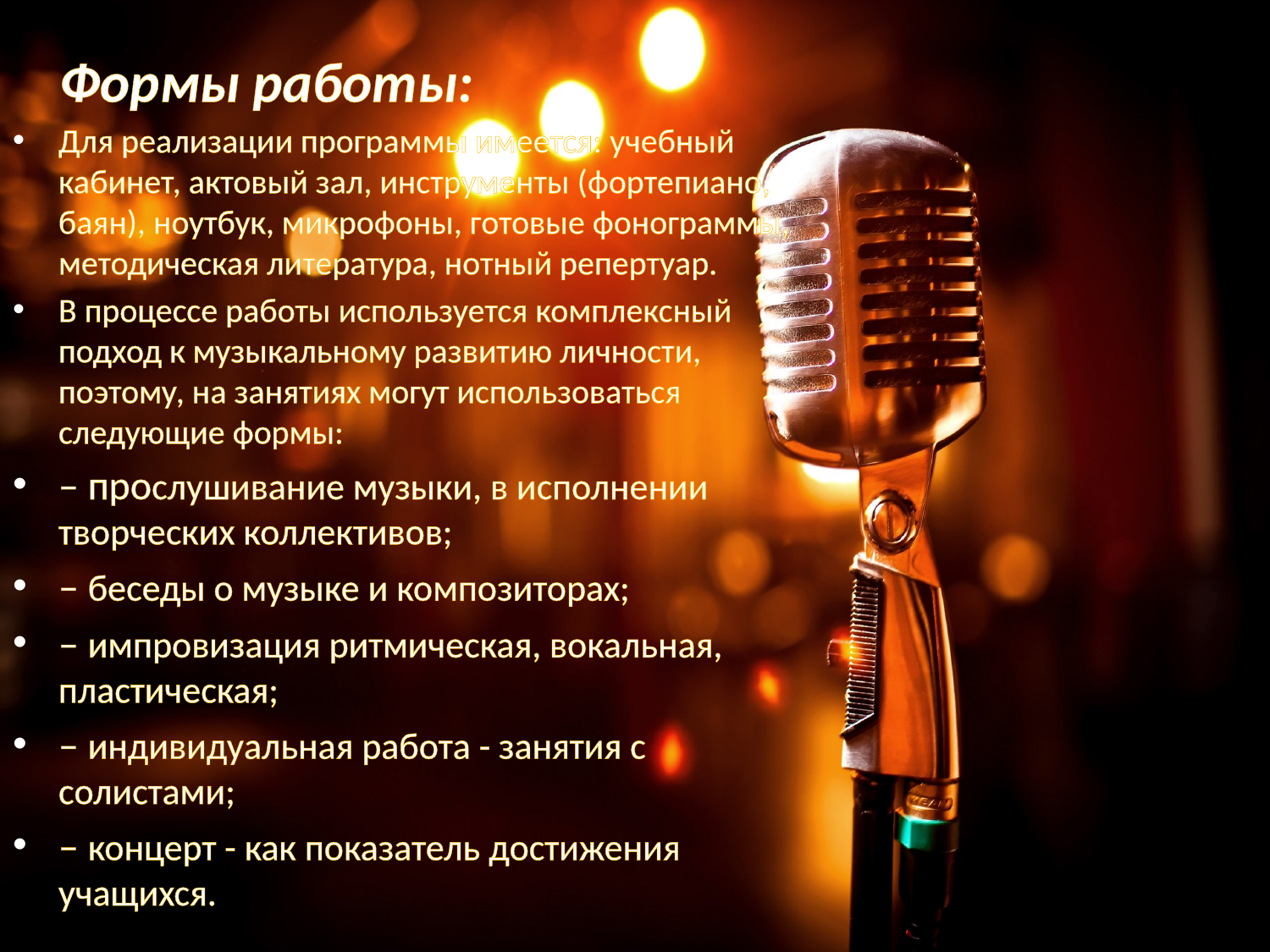

# Формы работы:
Для реализации программы имеется: учебный кабинет, актовый зал, инструменты (фортепиано, баян), ноутбук, микрофоны, готовые фонограммы, методическая литература, нотный репертуар.
В процессе работы используется комплексный подход к музыкальному развитию личности, поэтому, на занятиях могут использоваться следующие формы:
– прослушивание музыки, в исполнении творческих коллективов;
– беседы о музыке и композиторах;
– импровизация ритмическая, вокальная, пластическая;
– индивидуальная работа - занятия с солистами;
– концерт - как показатель достижения учащихся.